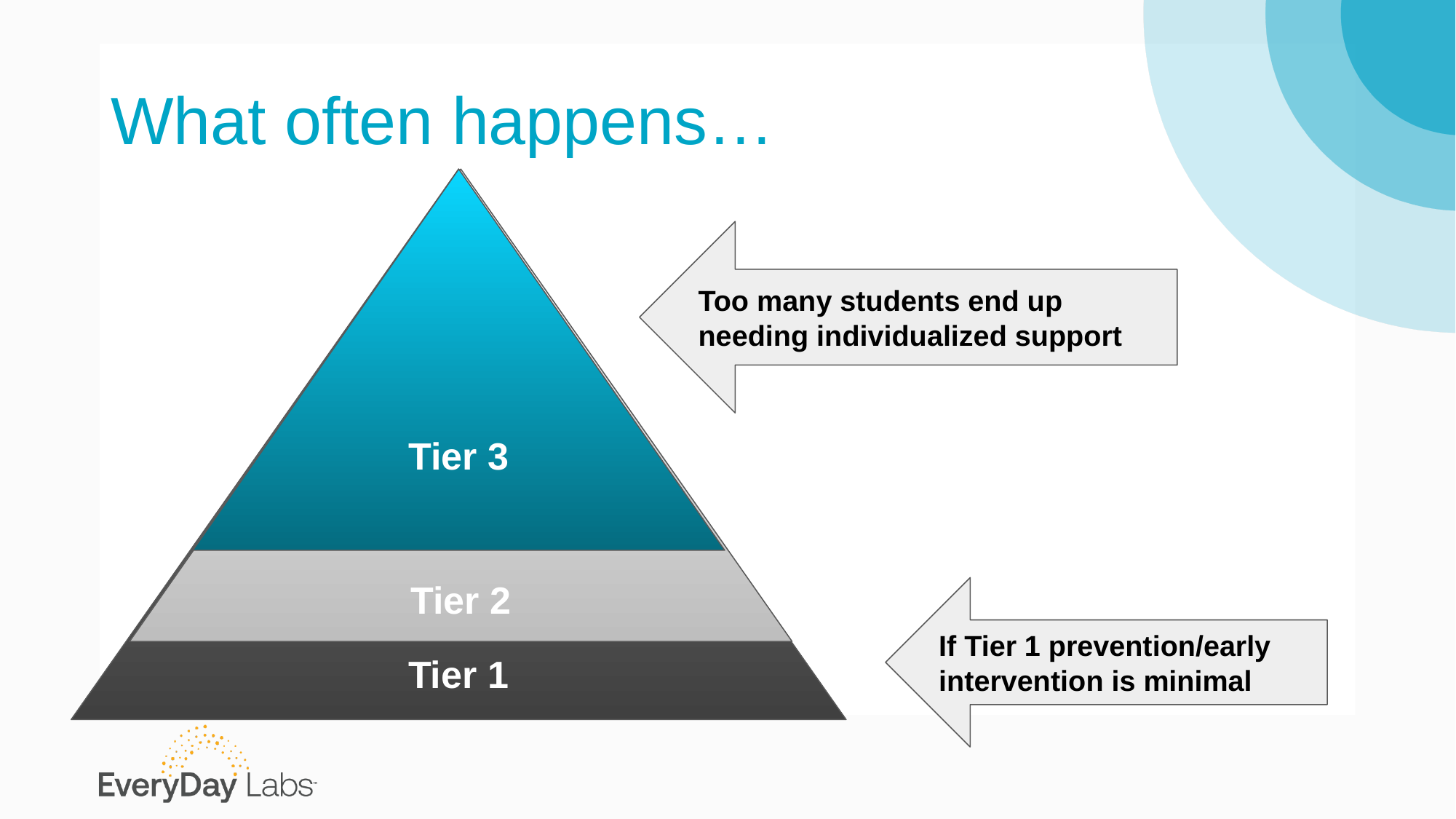

# What often happens…

Tier 1

Tier 2
Tier 3
Too many students end up needing individualized support
If Tier 1 prevention/early intervention is minimal